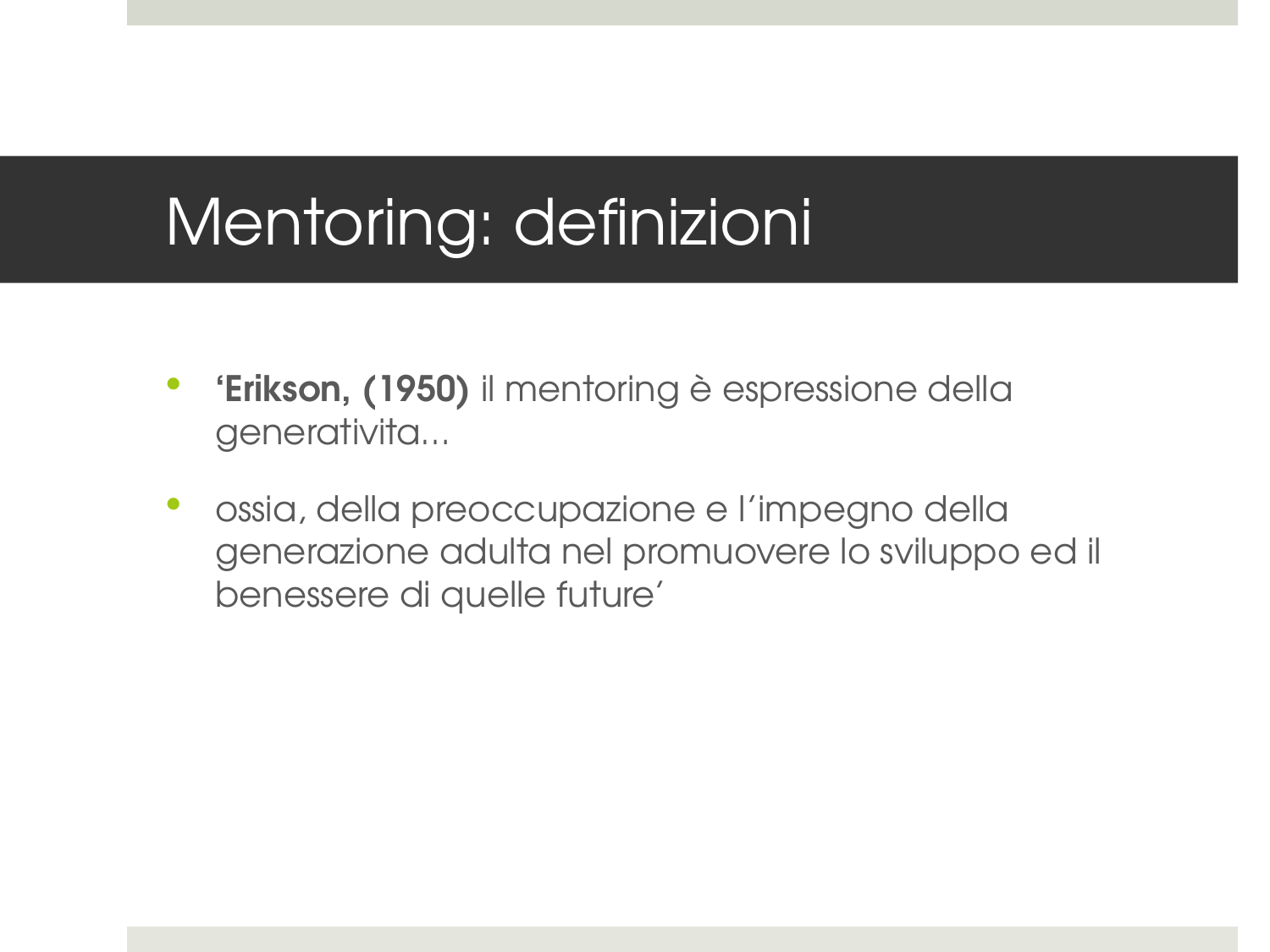

# Mentoring: definizioni
‘Erikson, (1950) il mentoring è espressione della generativita…
ossia, della preoccupazione e l’impegno della generazione adulta nel promuovere lo sviluppo ed il benessere di quelle future’